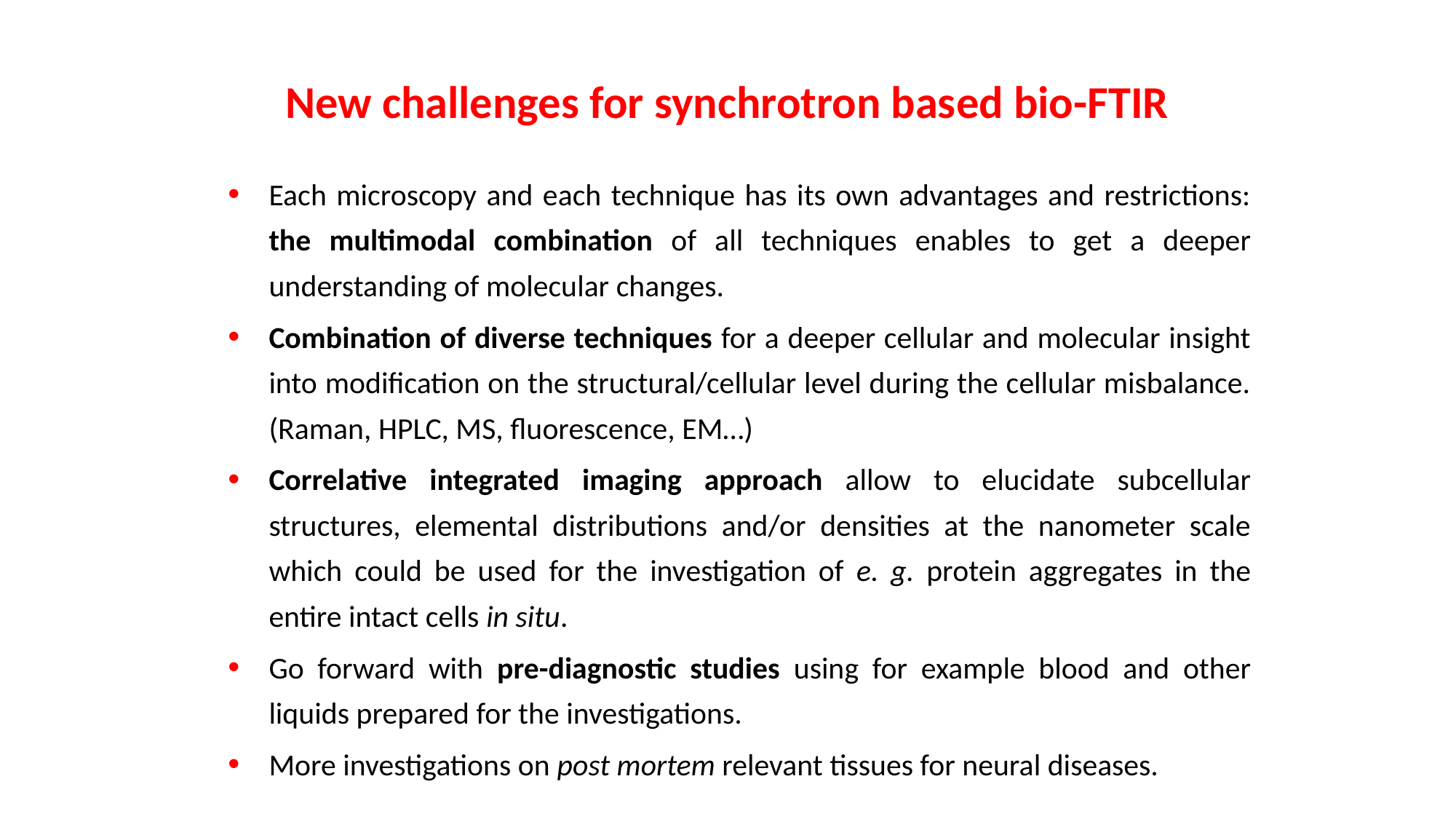

New challenges for synchrotron based bio-FTIR
Each microscopy and each technique has its own advantages and restrictions: the multimodal combination of all techniques enables to get a deeper understanding of molecular changes.
Combination of diverse techniques for a deeper cellular and molecular insight into modification on the structural/cellular level during the cellular misbalance. (Raman, HPLC, MS, fluorescence, EM…)
Correlative integrated imaging approach allow to elucidate subcellular structures, elemental distributions and/or densities at the nanometer scale which could be used for the investigation of e. g. protein aggregates in the entire intact cells in situ.
Go forward with pre-diagnostic studies using for example blood and other liquids prepared for the investigations.
More investigations on post mortem relevant tissues for neural diseases.